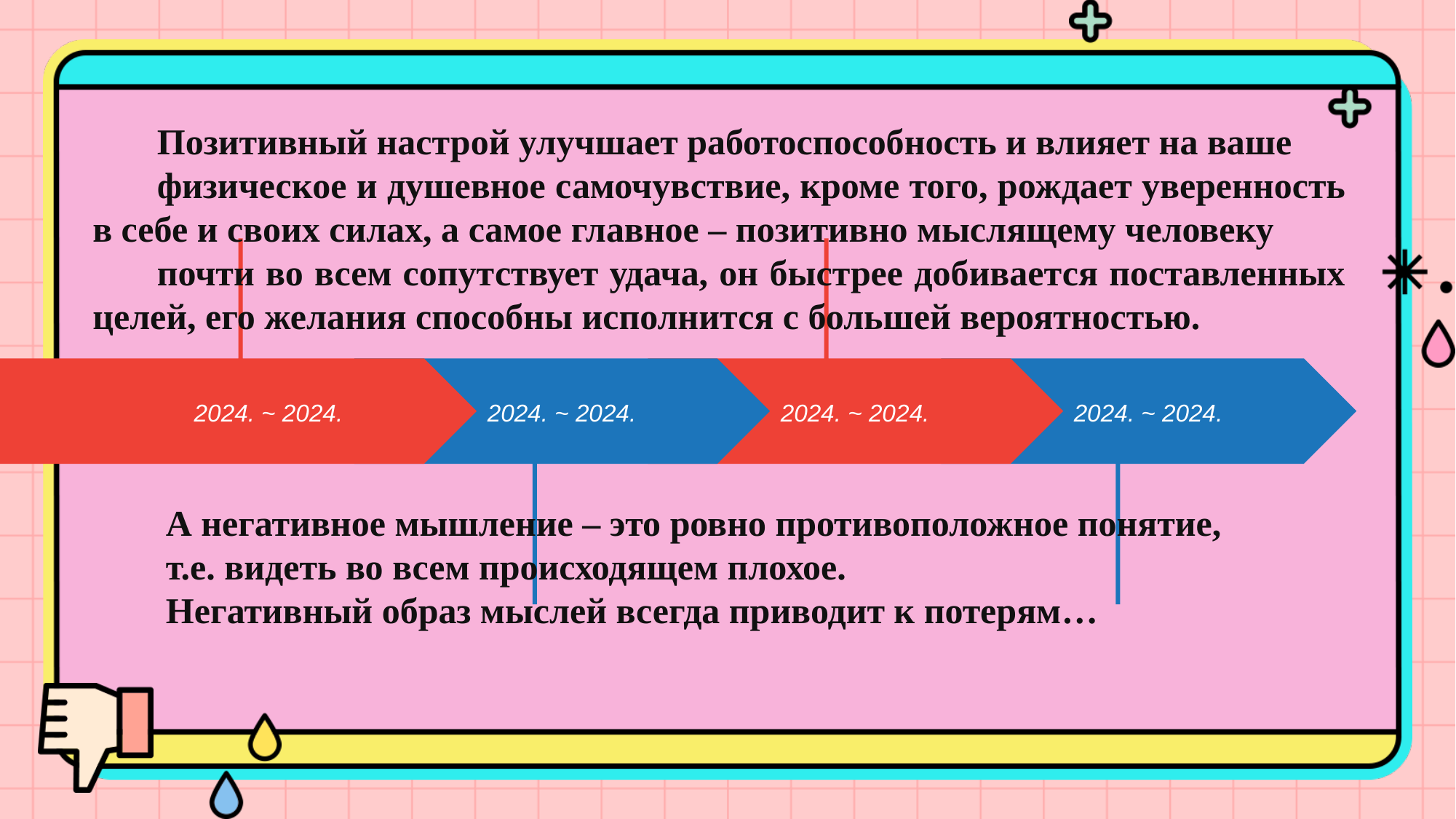

Позитивный настрой улучшает работоспособность и влияет на ваше
физическое и душевное самочувствие, кроме того, рождает уверенность в себе и своих силах, а самое главное – позитивно мыслящему человеку
почти во всем сопутствует удача, он быстрее добивается поставленных целей, его желания способны исполнится с большей вероятностью.

2024. ~ 2024.
2024. ~ 2024.
2024. ~ 2024.
2024. ~ 2024.
А негативное мышление – это ровно противоположное понятие,
т.е. видеть во всем происходящем плохое.
Негативный образ мыслей всегда приводит к потерям…